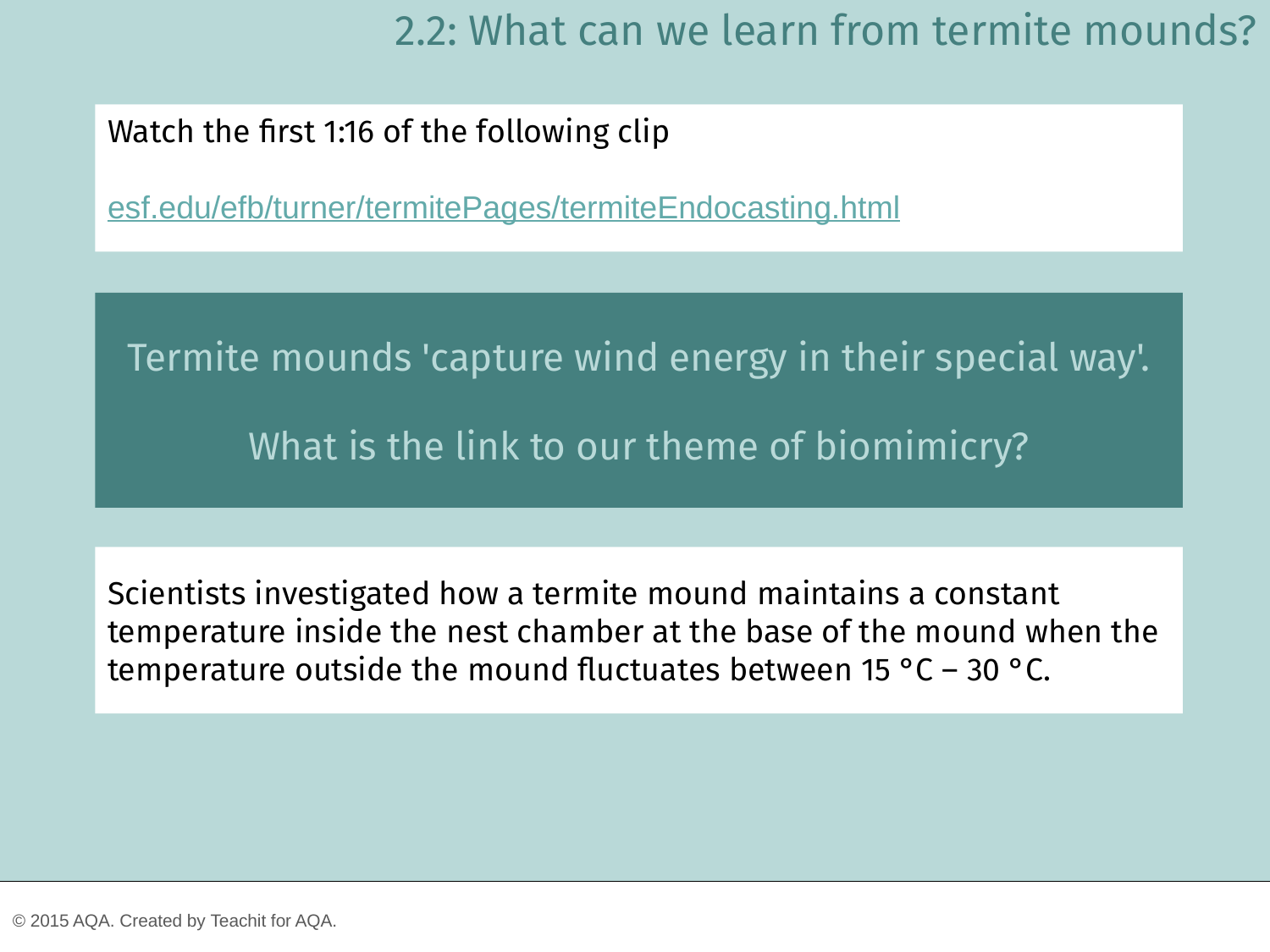

2.2: What can we learn from termite mounds?
Watch the first 1:16 of the following clip

esf.edu/efb/turner/termitePages/termiteEndocasting.html
Termite mounds 'capture wind energy in their special way'.

What is the link to our theme of biomimicry?
Scientists investigated how a termite mound maintains a constant temperature inside the nest chamber at the base of the mound when the temperature outside the mound fluctuates between 15 °C – 30 °C.